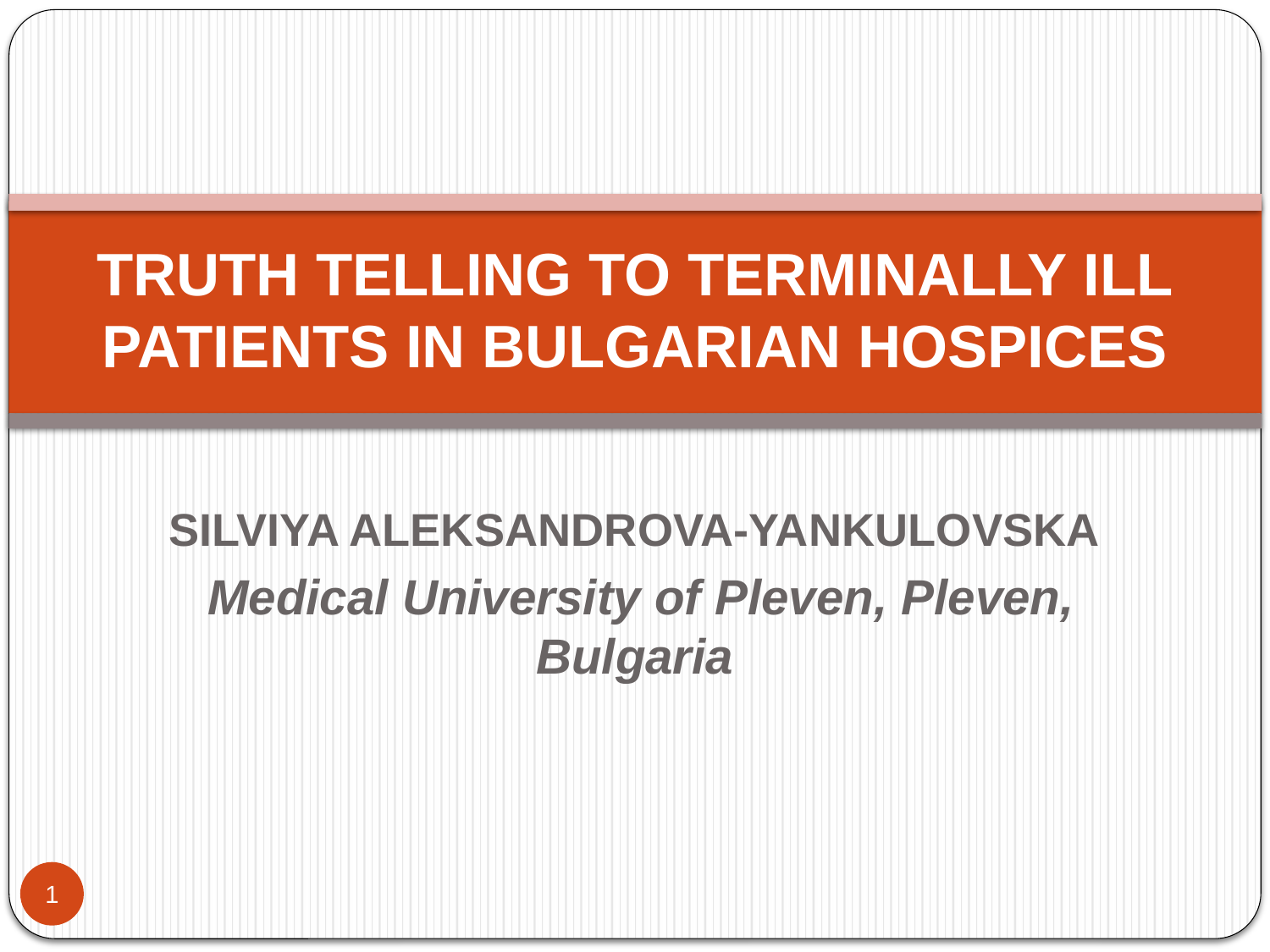

# TRUTH TELLING TO TERMINALLY ILL PATIENTS IN BULGARIAN HOSPICES
SILVIYA ALEKSANDROVA-YANKULOVSKA
 Medical University of Pleven, Pleven, Bulgaria

1